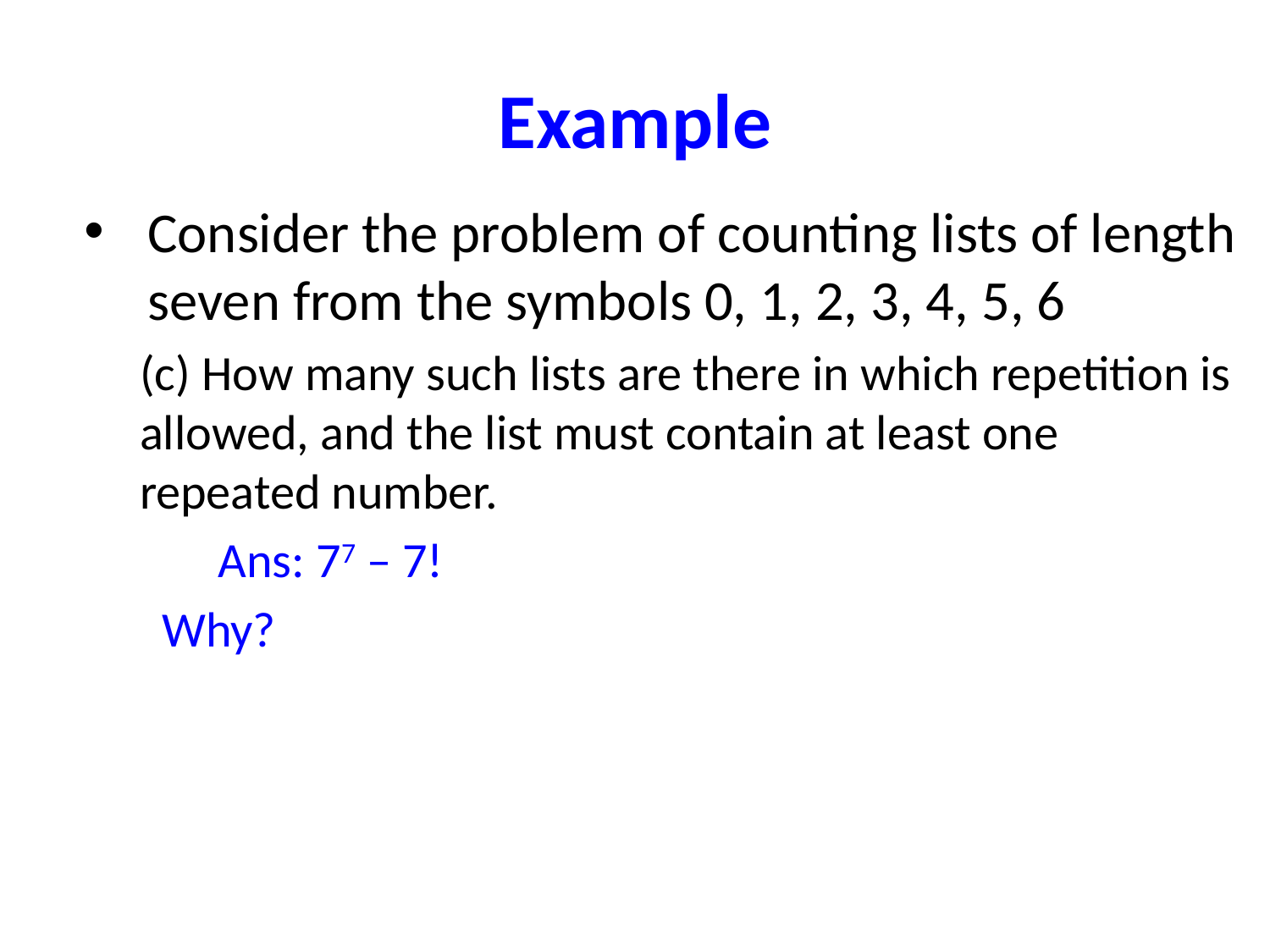

# Example
Consider the problem of counting lists of length seven from the symbols 0, 1, 2, 3, 4, 5, 6
(c) How many such lists are there in which repetition is allowed, and the list must contain at least one repeated number.
       Ans: 77 – 7!
  Why?